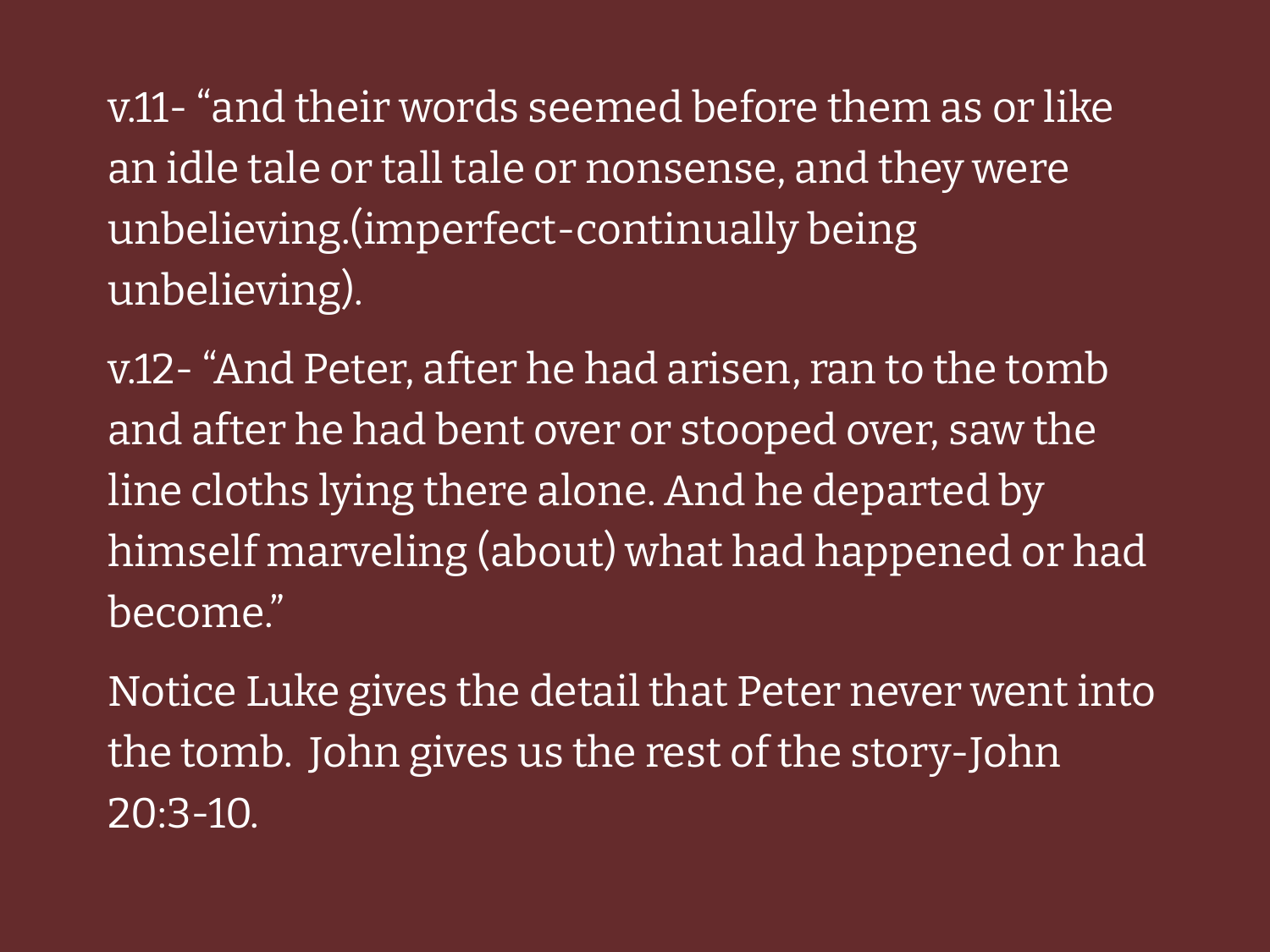

v.11- “and their words seemed before them as or like an idle tale or tall tale or nonsense, and they were unbelieving.(imperfect-continually being unbelieving).
v.12- “And Peter, after he had arisen, ran to the tomb and after he had bent over or stooped over, saw the line cloths lying there alone. And he departed by himself marveling (about) what had happened or had become.”
Notice Luke gives the detail that Peter never went into the tomb.  John gives us the rest of the story-John 20:3-10.